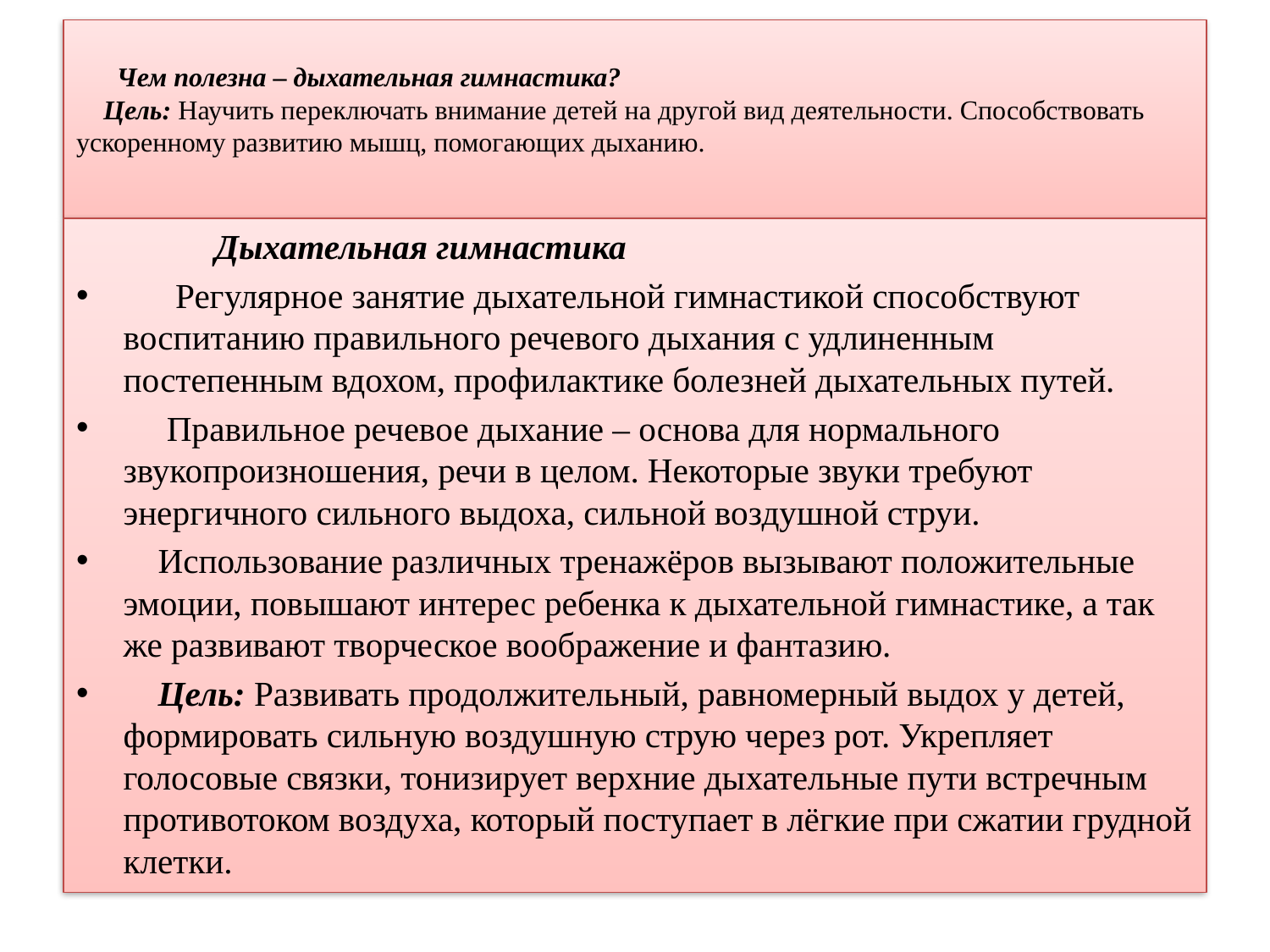

# Чем полезна – дыхательная гимнастика? Цель: Научить переключать внимание детей на другой вид деятельности. Способствовать ускоренному развитию мышц, помогающих дыханию.
                Дыхательная гимнастика
      Регулярное занятие дыхательной гимнастикой способствуют воспитанию правильного речевого дыхания с удлиненным постепенным вдохом, профилактике болезней дыхательных путей.
     Правильное речевое дыхание – основа для нормального звукопроизношения, речи в целом. Некоторые звуки требуют энергичного сильного выдоха, сильной воздушной струи.
    Использование различных тренажёров вызывают положительные эмоции, повышают интерес ребенка к дыхательной гимнастике, а так же развивают творческое воображение и фантазию.
    Цель: Развивать продолжительный, равномерный выдох у детей, формировать сильную воздушную струю через рот. Укрепляет голосовые связки, тонизирует верхние дыхательные пути встречным противотоком воздуха, который поступает в лёгкие при сжатии грудной клетки.